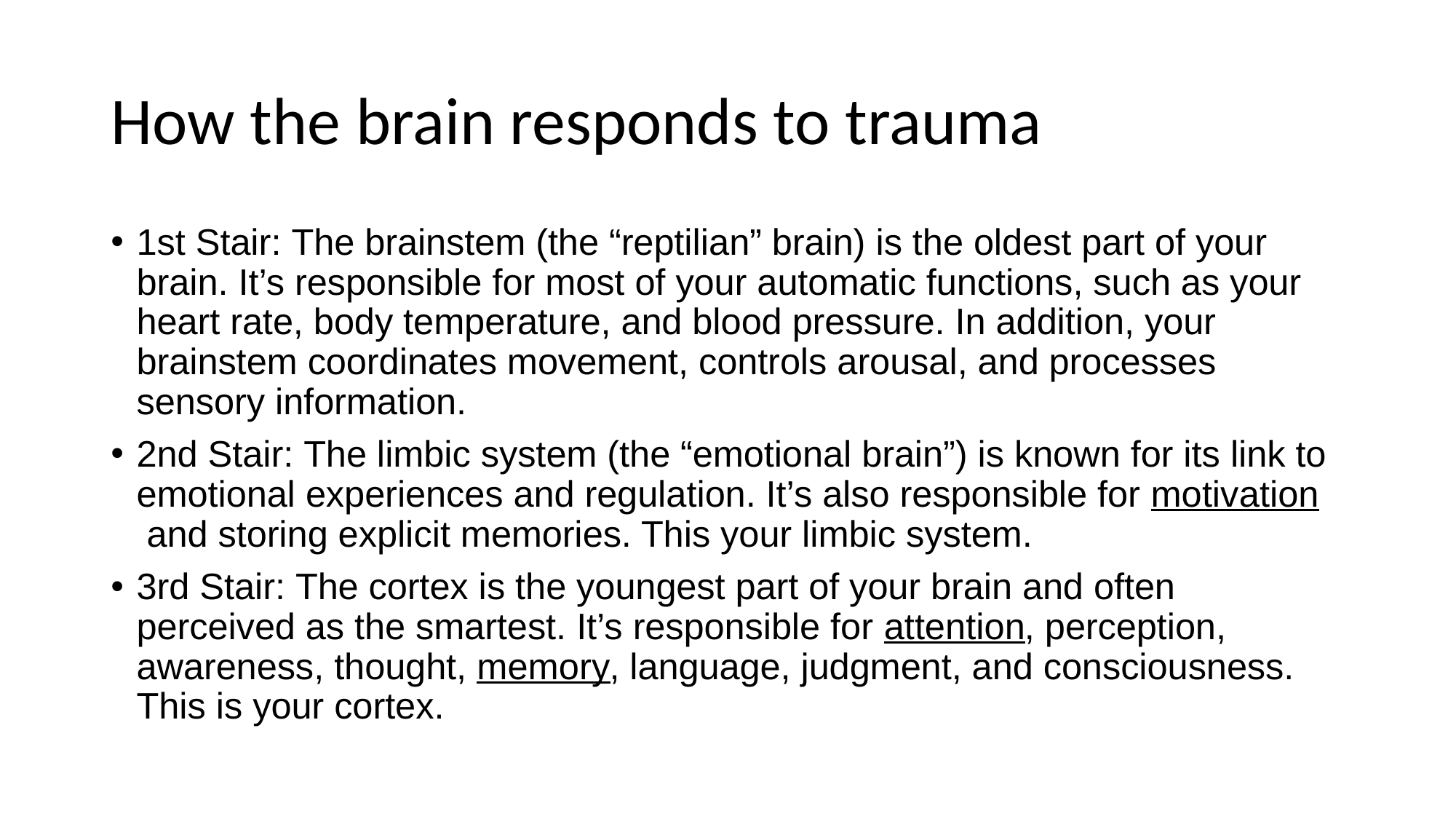

# How the brain responds to trauma
1st Stair: The brainstem (the “reptilian” brain) is the oldest part of your brain. It’s responsible for most of your automatic functions, such as your heart rate, body temperature, and blood pressure. In addition, your brainstem coordinates movement, controls arousal, and processes sensory information.
2nd Stair: The limbic system (the “emotional brain”) is known for its link to emotional experiences and regulation. It’s also responsible for motivation and storing explicit memories. This your limbic system.
3rd Stair: The cortex is the youngest part of your brain and often perceived as the smartest. It’s responsible for attention, perception, awareness, thought, memory, language, judgment, and consciousness. This is your cortex.